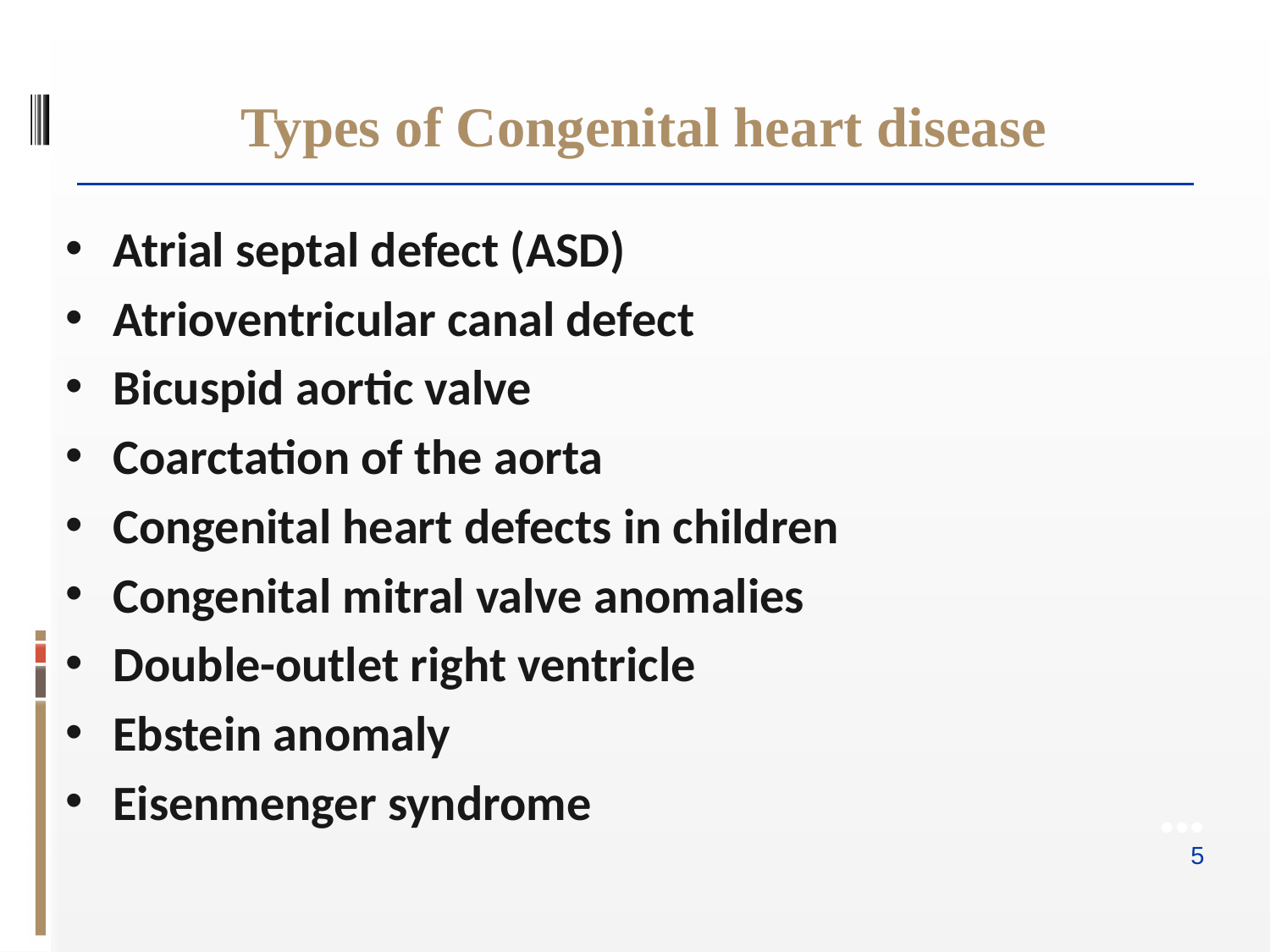

Types of Congenital heart disease
Atrial septal defect (ASD)
Atrioventricular canal defect
Bicuspid aortic valve
Coarctation of the aorta
Congenital heart defects in children
Congenital mitral valve anomalies
Double-outlet right ventricle
Ebstein anomaly
Eisenmenger syndrome
●●●
5